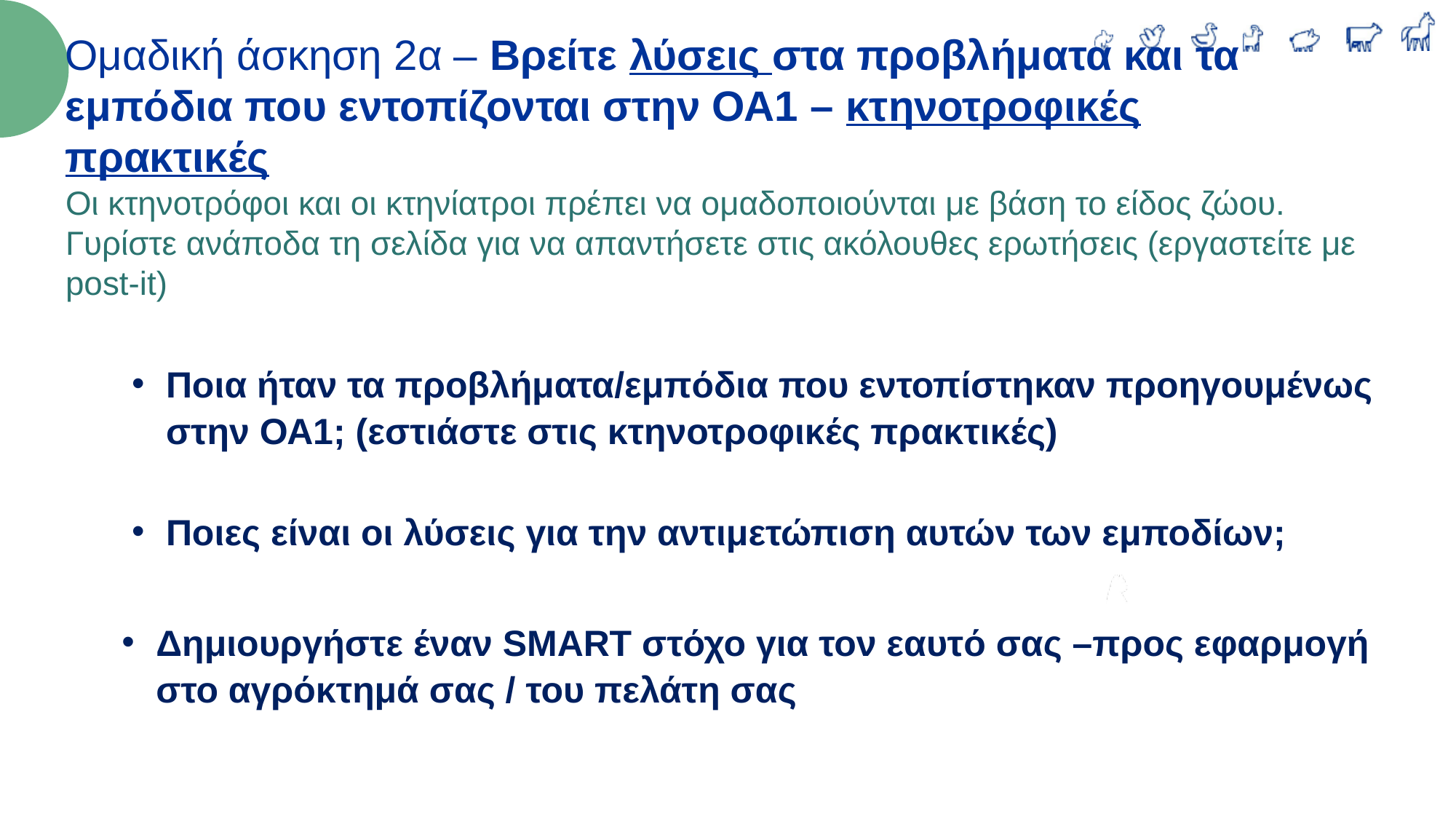

Ομαδική άσκηση 2α – Βρείτε λύσεις στα προβλήματα και τα εμπόδια που εντοπίζονται στην ΟΑ1 – κτηνοτροφικές πρακτικές
Οι κτηνοτρόφοι και οι κτηνίατροι πρέπει να ομαδοποιούνται με βάση το είδος ζώου.
Γυρίστε ανάποδα τη σελίδα για να απαντήσετε στις ακόλουθες ερωτήσεις (εργαστείτε με post-it)

Ποια ήταν τα προβλήματα/εμπόδια που εντοπίστηκαν προηγουμένως στην ΟΑ1; (εστιάστε στις κτηνοτροφικές πρακτικές)
Ποιες είναι οι λύσεις για την αντιμετώπιση αυτών των εμποδίων;
Δημιουργήστε έναν SMART στόχο για τον εαυτό σας –προς εφαρμογή στο αγρόκτημά σας / του πελάτη σας